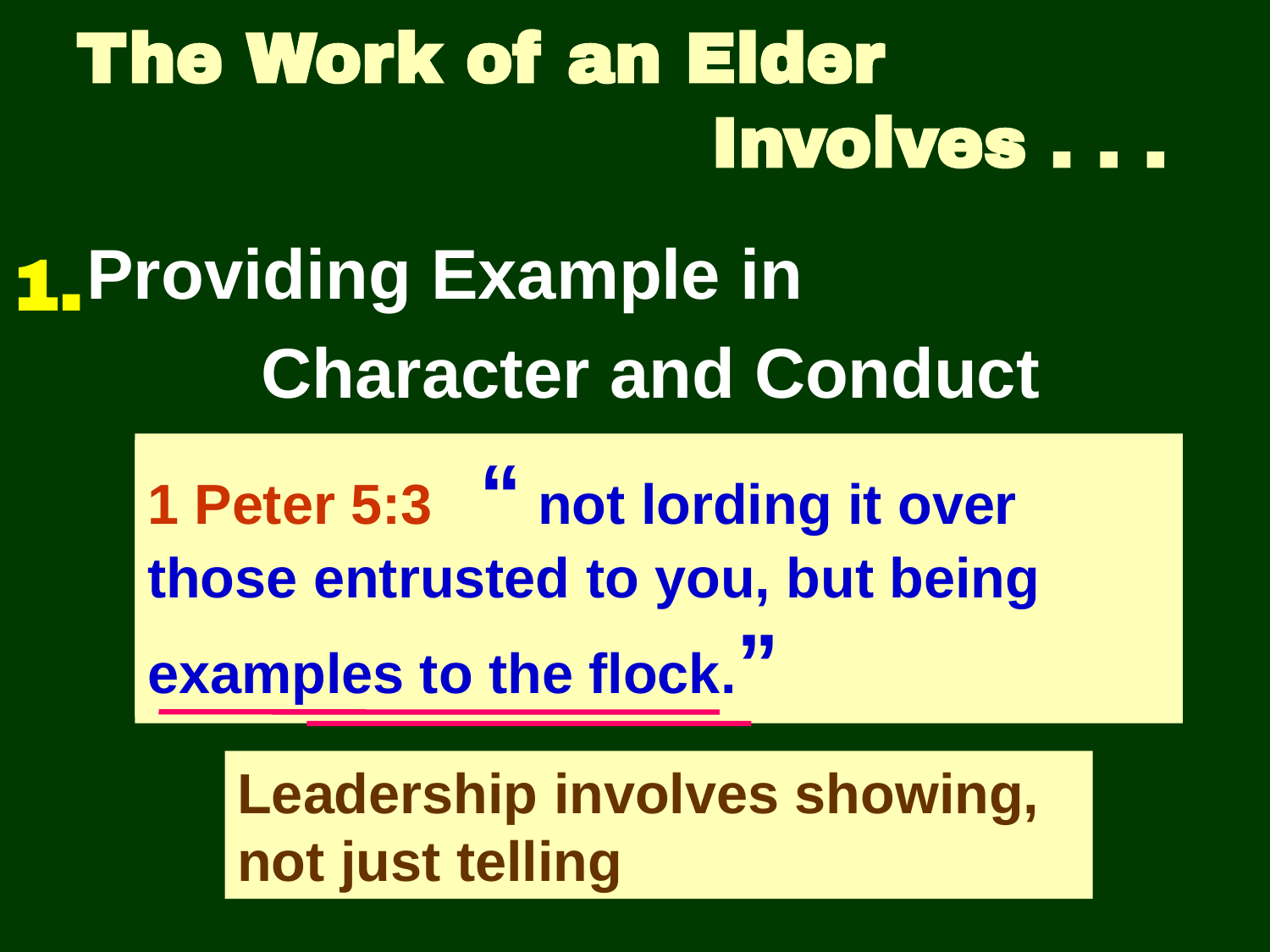

# The Work of an Elder Involves . . .
Providing Example in
		Character and Conduct
1.
1 Peter 5:3   “ not lording it over those entrusted to you, but being examples to the flock.”
Hebrews 13:7  “Remember them which have the rule over you, who have spoken unto you the word of God: whose faith follow…”

Leadership involves showing,
not just telling